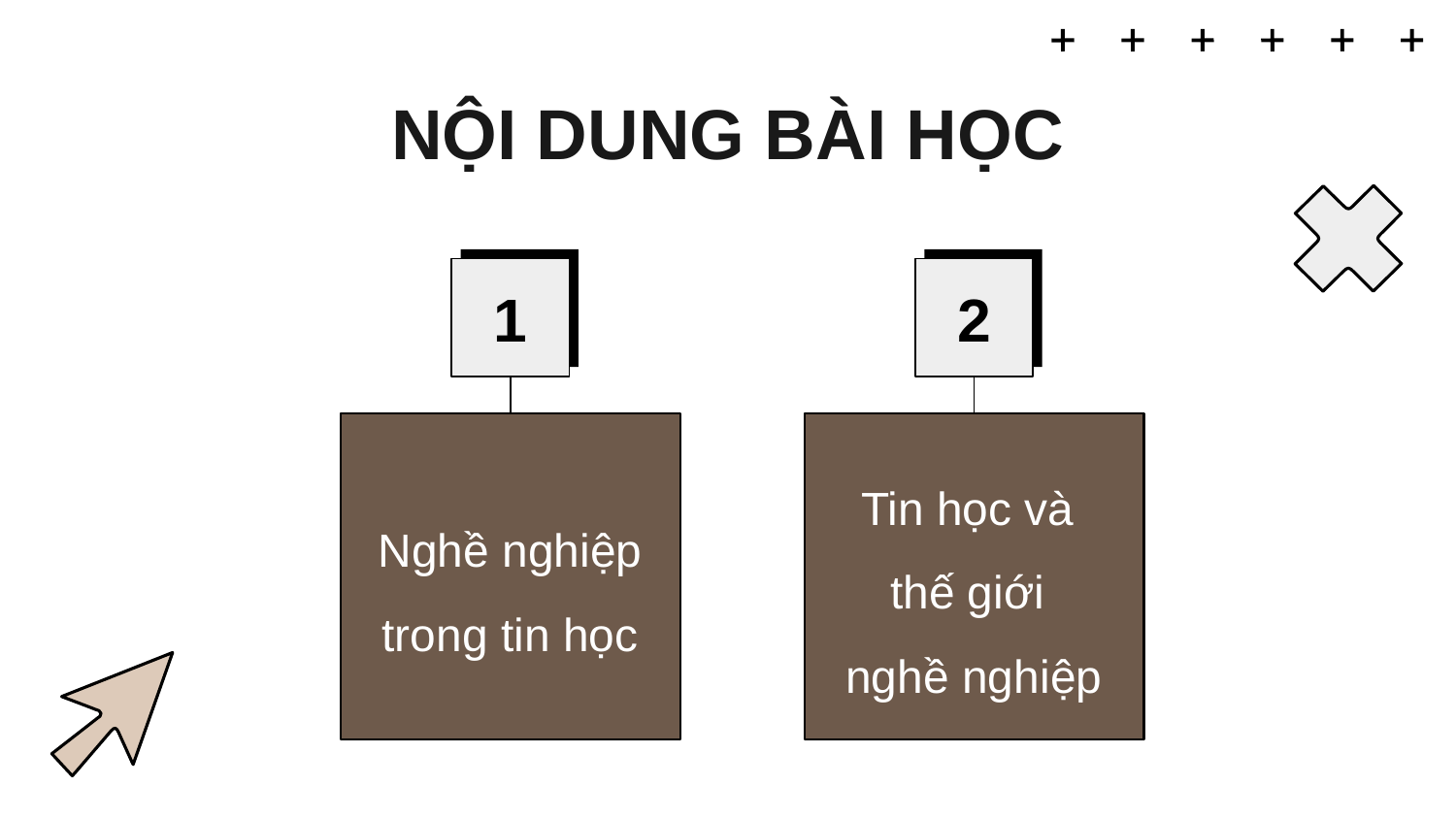

NỘI DUNG BÀI HỌC

1

2
Nghề nghiệp trong tin học
Tin học và
thế giới
nghề nghiệp